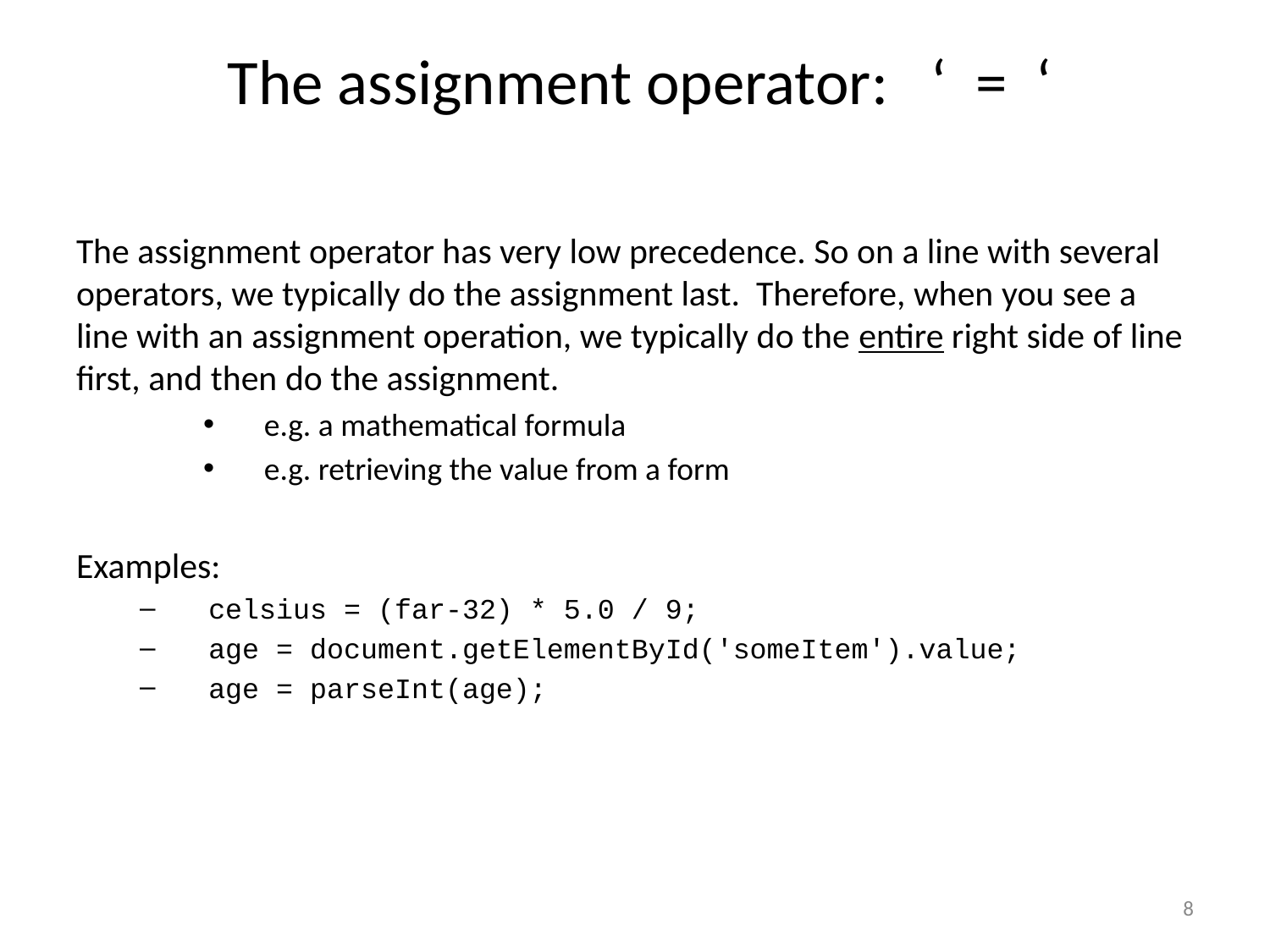

# The assignment operator:   ‘  =  ‘
The assignment operator has very low precedence. So on a line with several operators, we typically do the assignment last.  Therefore, when you see a line with an assignment operation, we typically do the entire right side of line first, and then do the assignment.
e.g. a mathematical formula
e.g. retrieving the value from a form

Examples:
celsius = (far-32) * 5.0 / 9;
age = document.getElementById('someItem').value;
age = parseInt(age);

8